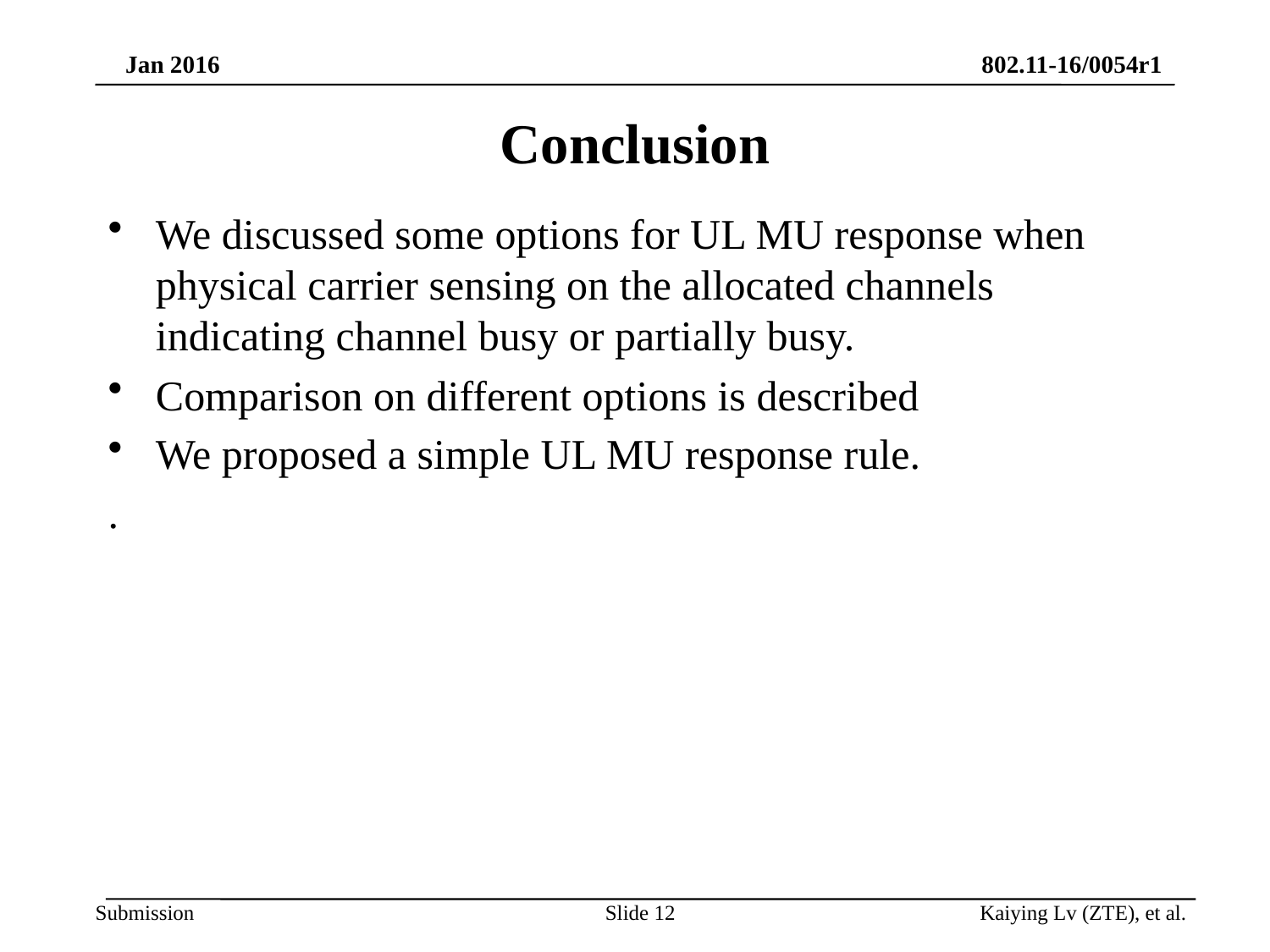

# Conclusion
We discussed some options for UL MU response when physical carrier sensing on the allocated channels indicating channel busy or partially busy.
Comparison on different options is described
We proposed a simple UL MU response rule.
.

Slide 12
Kaiying Lv (ZTE), et al.